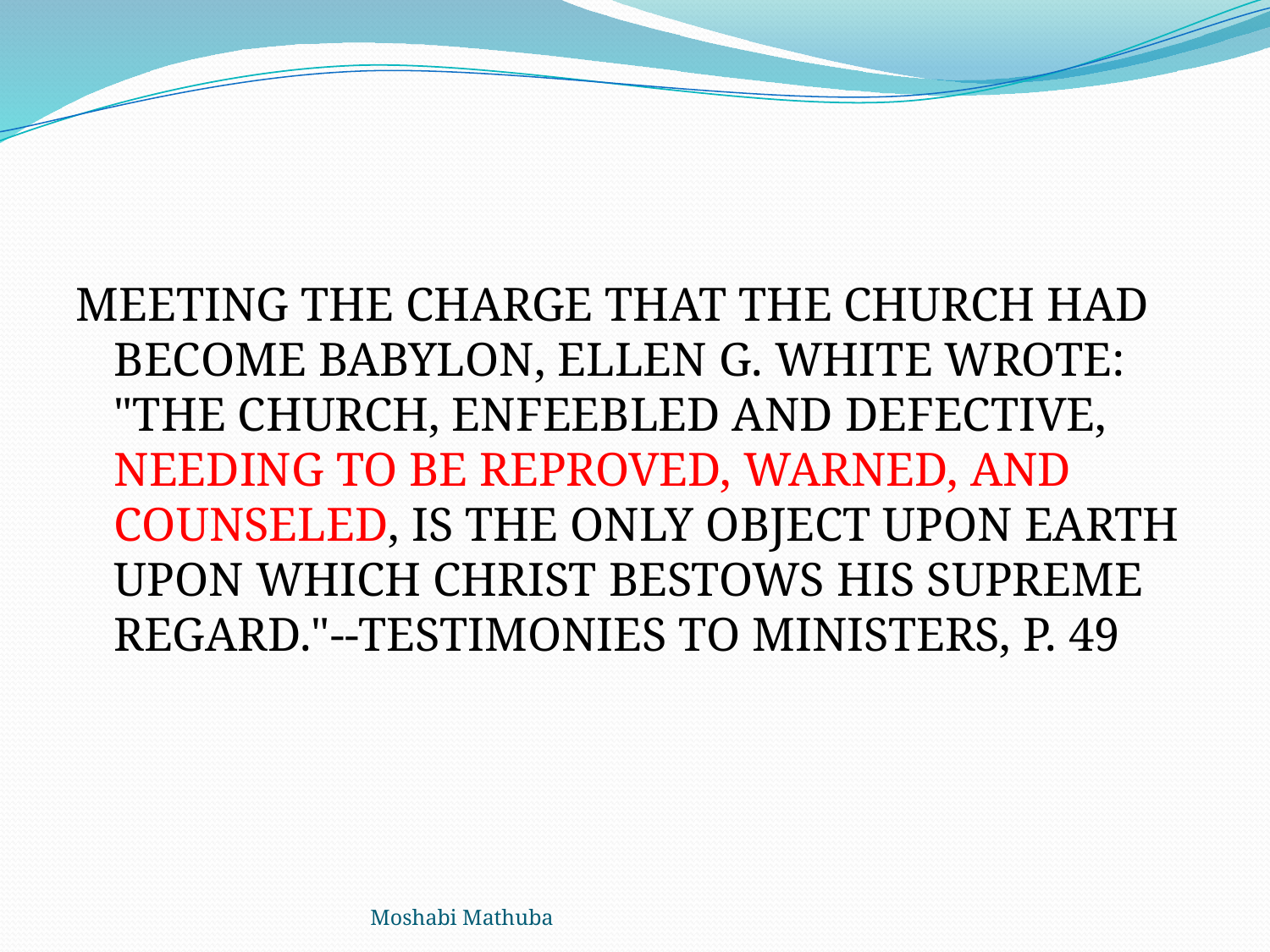

#
MEETING THE CHARGE THAT THE CHURCH HAD BECOME BABYLON, ELLEN G. WHITE WROTE: "THE CHURCH, ENFEEBLED AND DEFECTIVE, NEEDING TO BE REPROVED, WARNED, AND COUNSELED, IS THE ONLY OBJECT UPON EARTH UPON WHICH CHRIST BESTOWS HIS SUPREME REGARD."--TESTIMONIES TO MINISTERS, P. 49
Moshabi Mathuba